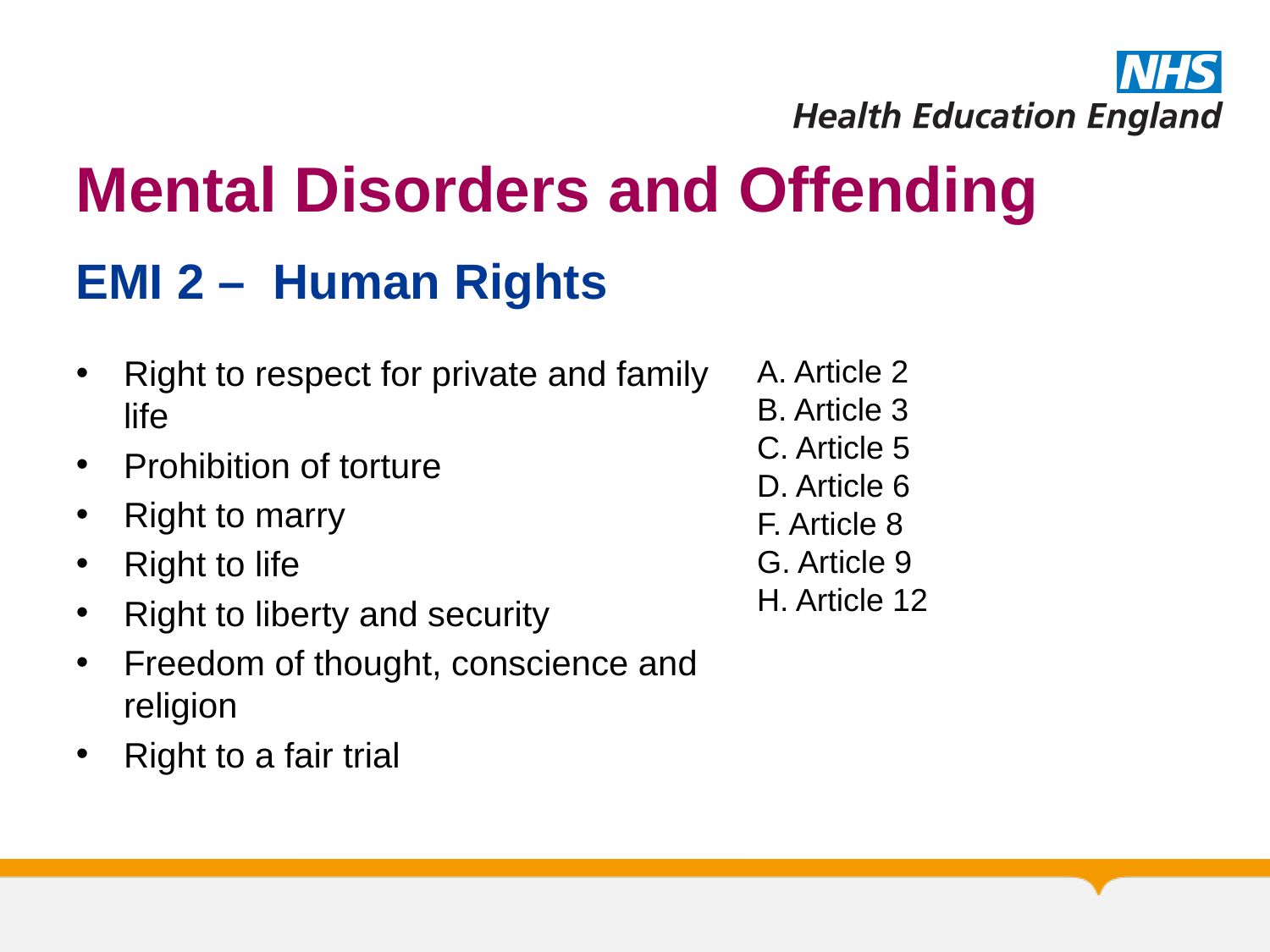

# Mental Disorders and Offending
EMI 2 –  Human Rights
Right to respect for private and family life
Prohibition of torture
Right to marry
Right to life
Right to liberty and security
Freedom of thought, conscience and religion
Right to a fair trial

A. Article 2
B. Article 3
C. Article 5
D. Article 6
F. Article 8
G. Article 9
H. Article 12